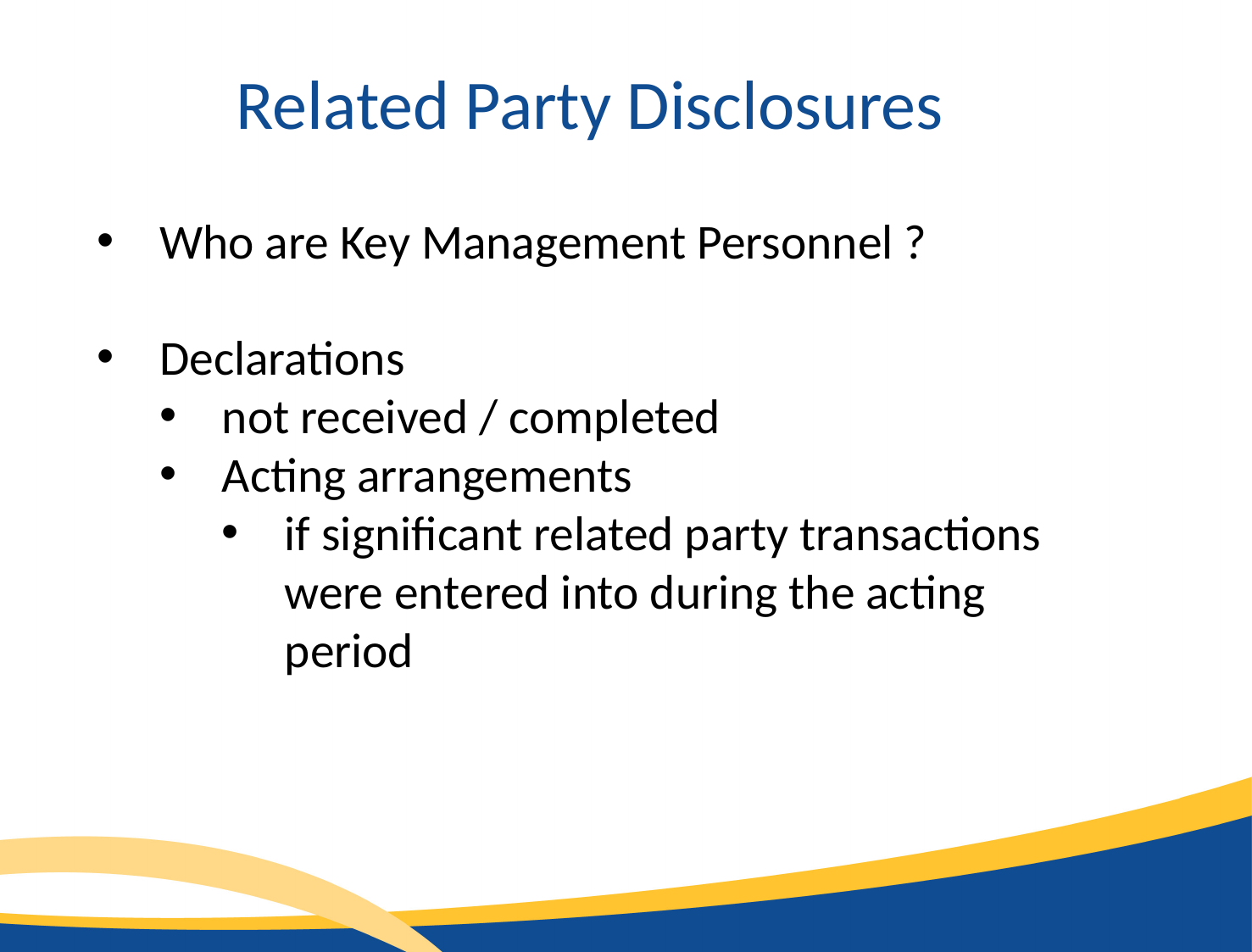

Related Party Disclosures

Who are Key Management Personnel ?

Declarations
not received / completed
Acting arrangements
if significant related party transactions were entered into during the acting period